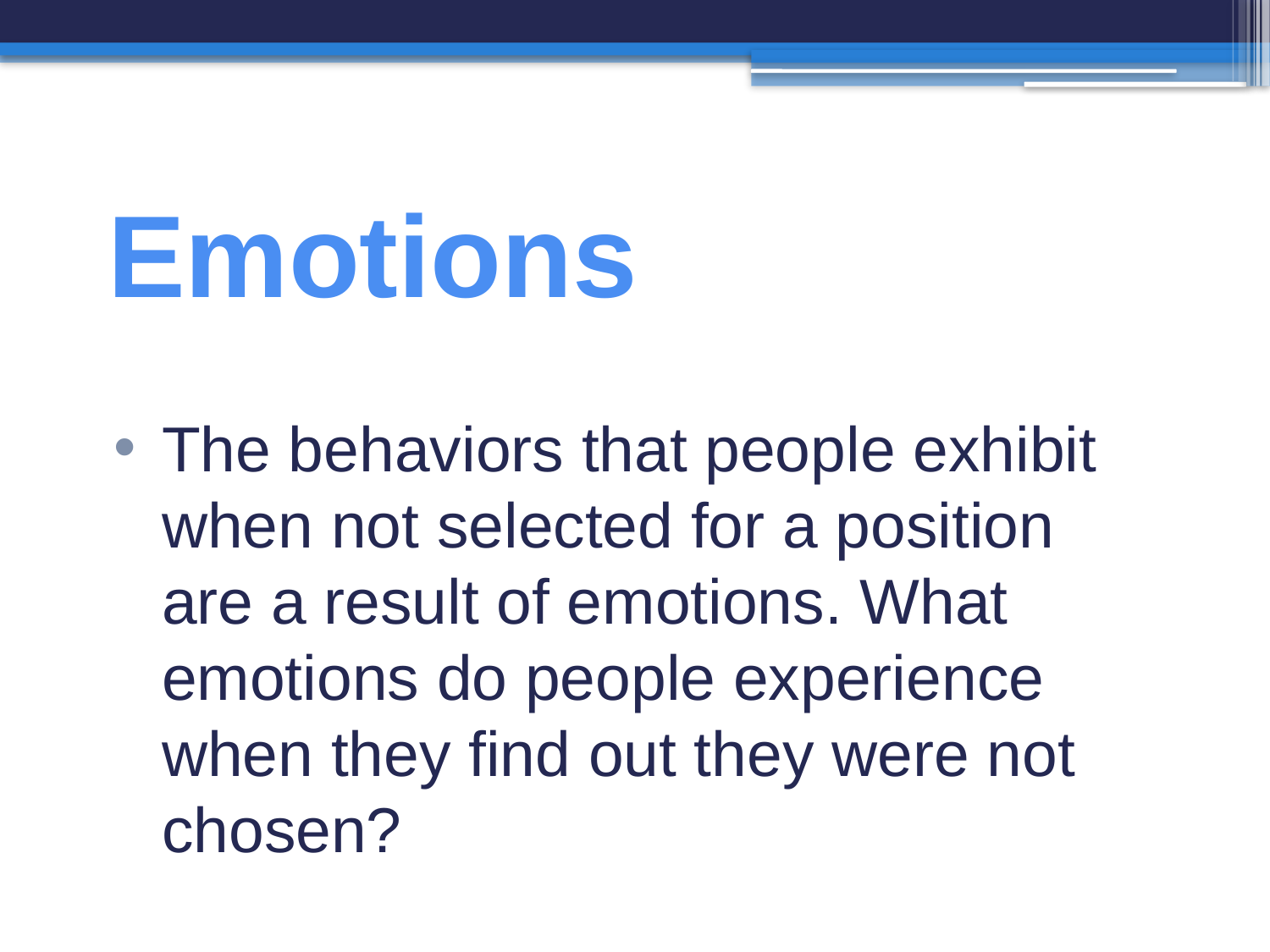

# Emotions
The behaviors that people exhibit when not selected for a position are a result of emotions. What emotions do people experience when they find out they were not chosen?